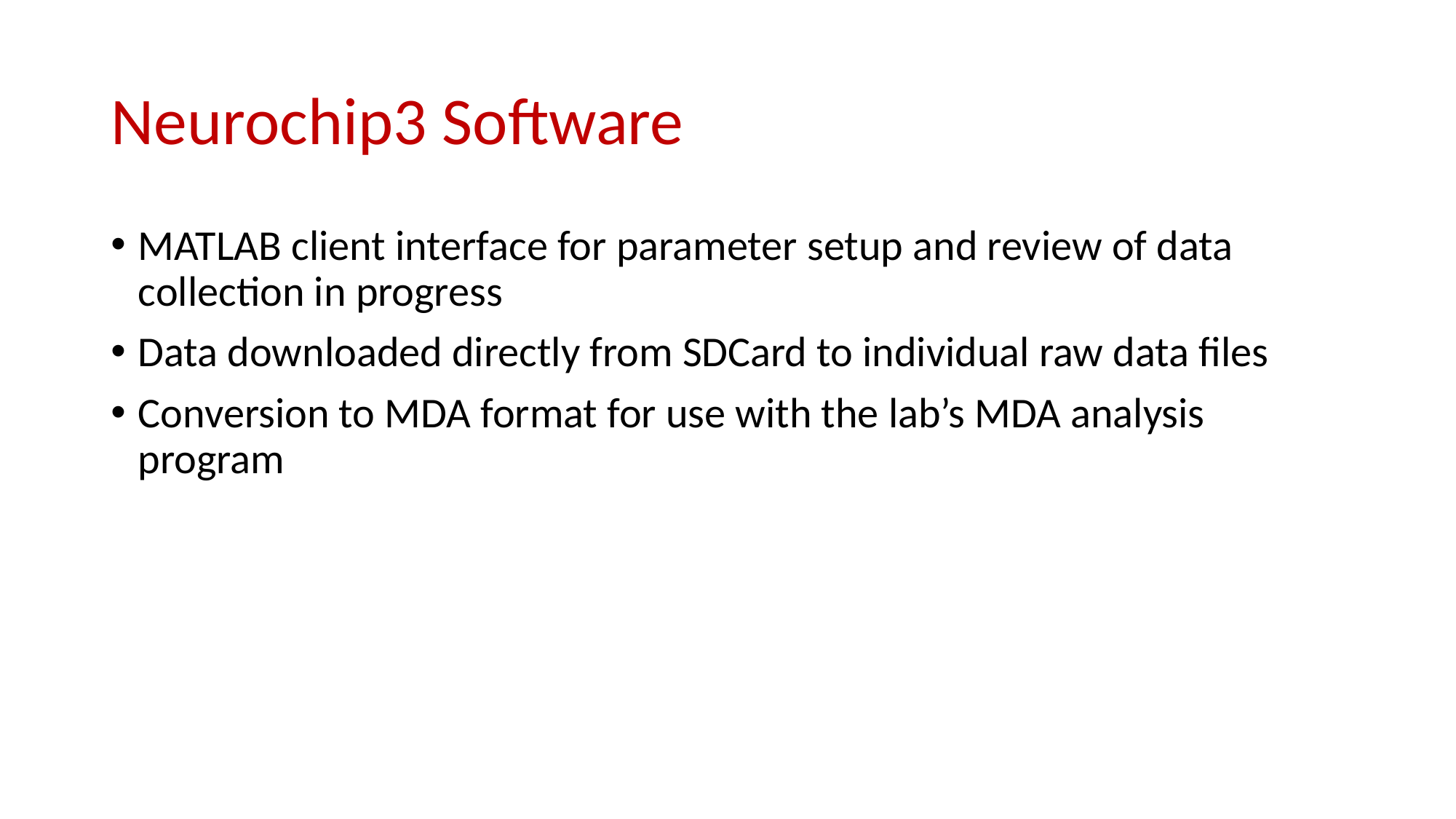

# Neurochip3 Software
MATLAB client interface for parameter setup and review of data collection in progress
Data downloaded directly from SDCard to individual raw data files
Conversion to MDA format for use with the lab’s MDA analysis program